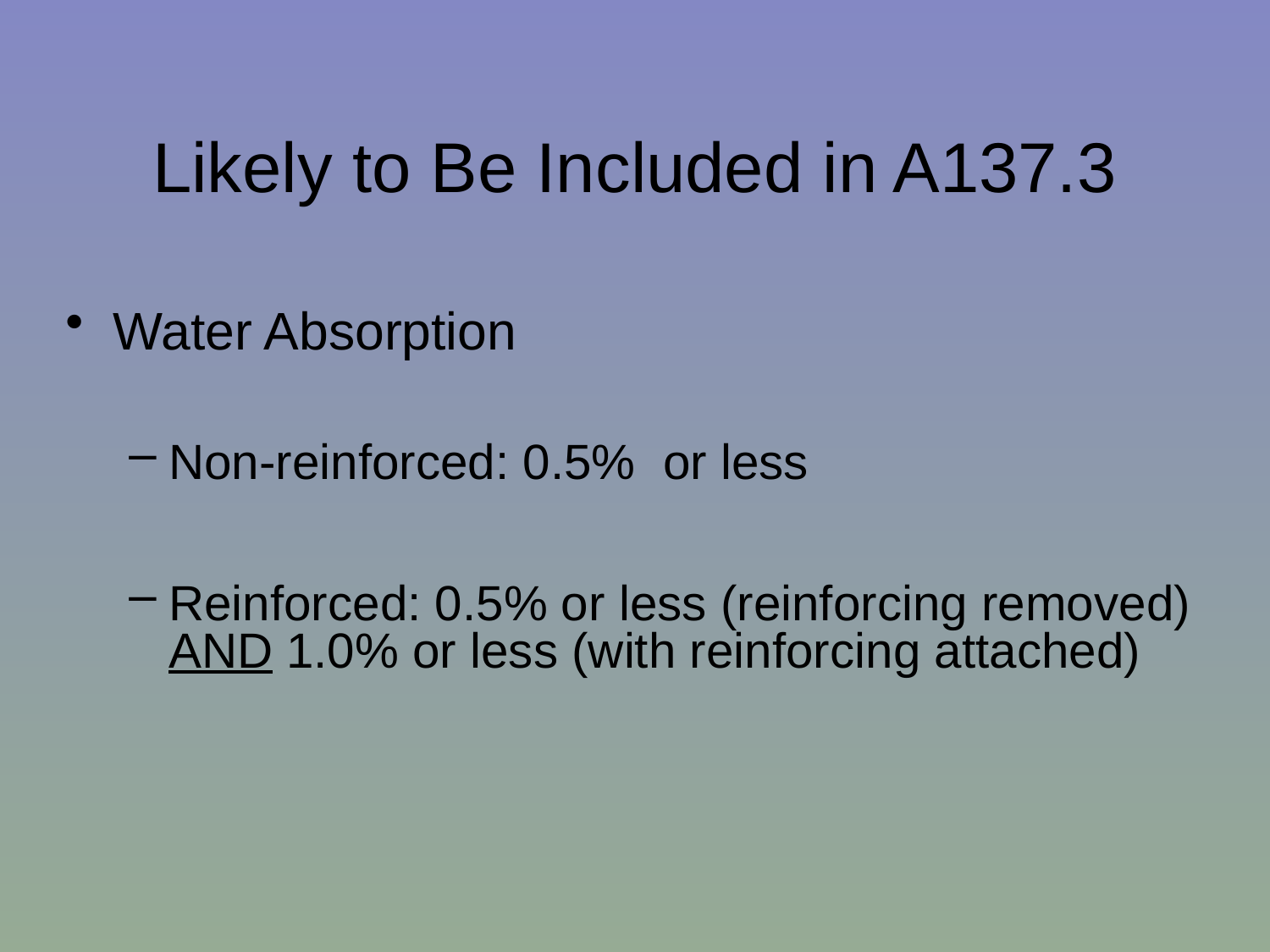

Likely to Be Included in A137.3
Water Absorption

Non-reinforced: 0.5%  or less

Reinforced: 0.5% or less (reinforcing removed) AND 1.0% or less (with reinforcing attached)